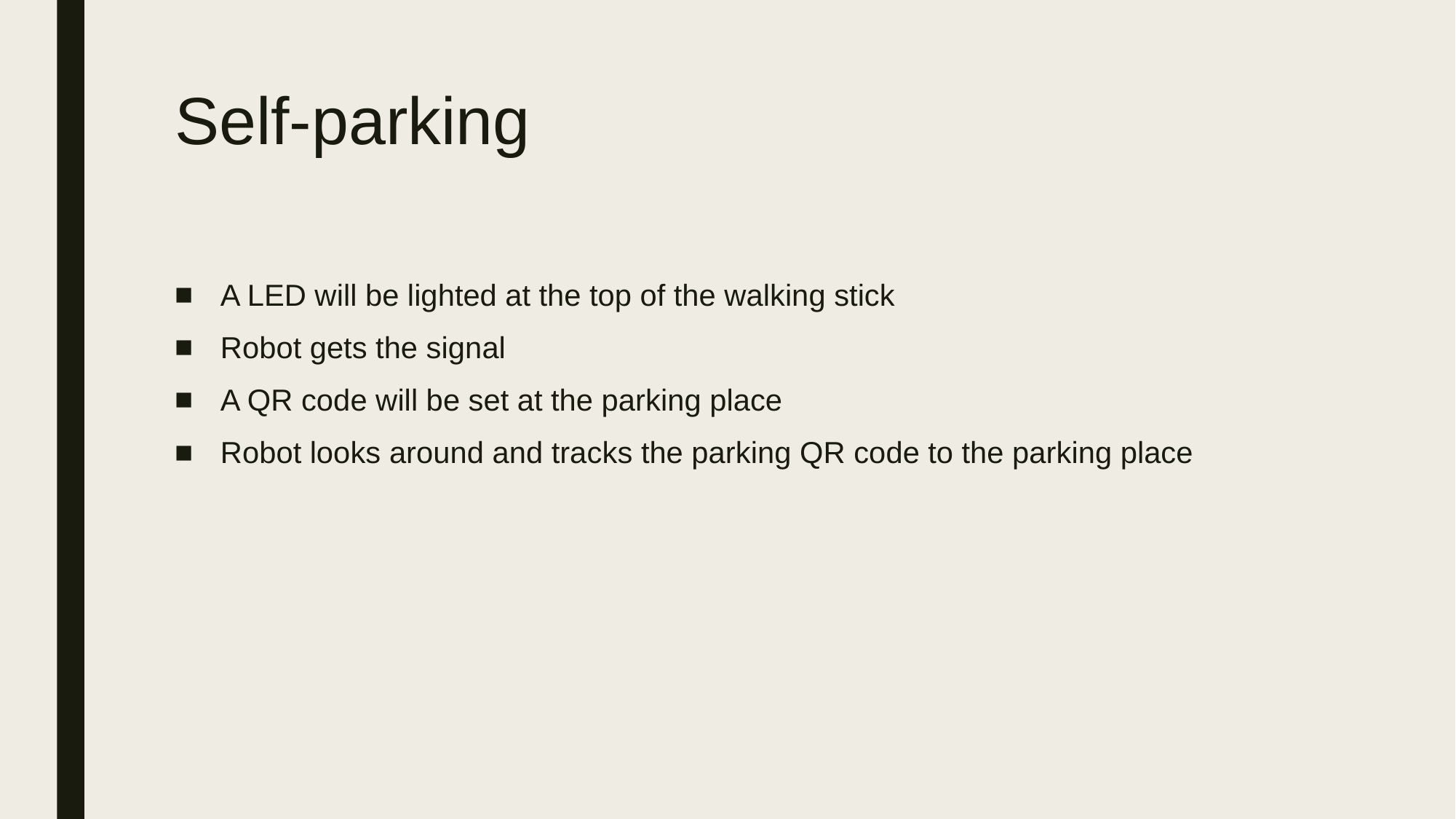

# Self-parking
A LED will be lighted at the top of the walking stick
Robot gets the signal
A QR code will be set at the parking place
Robot looks around and tracks the parking QR code to the parking place